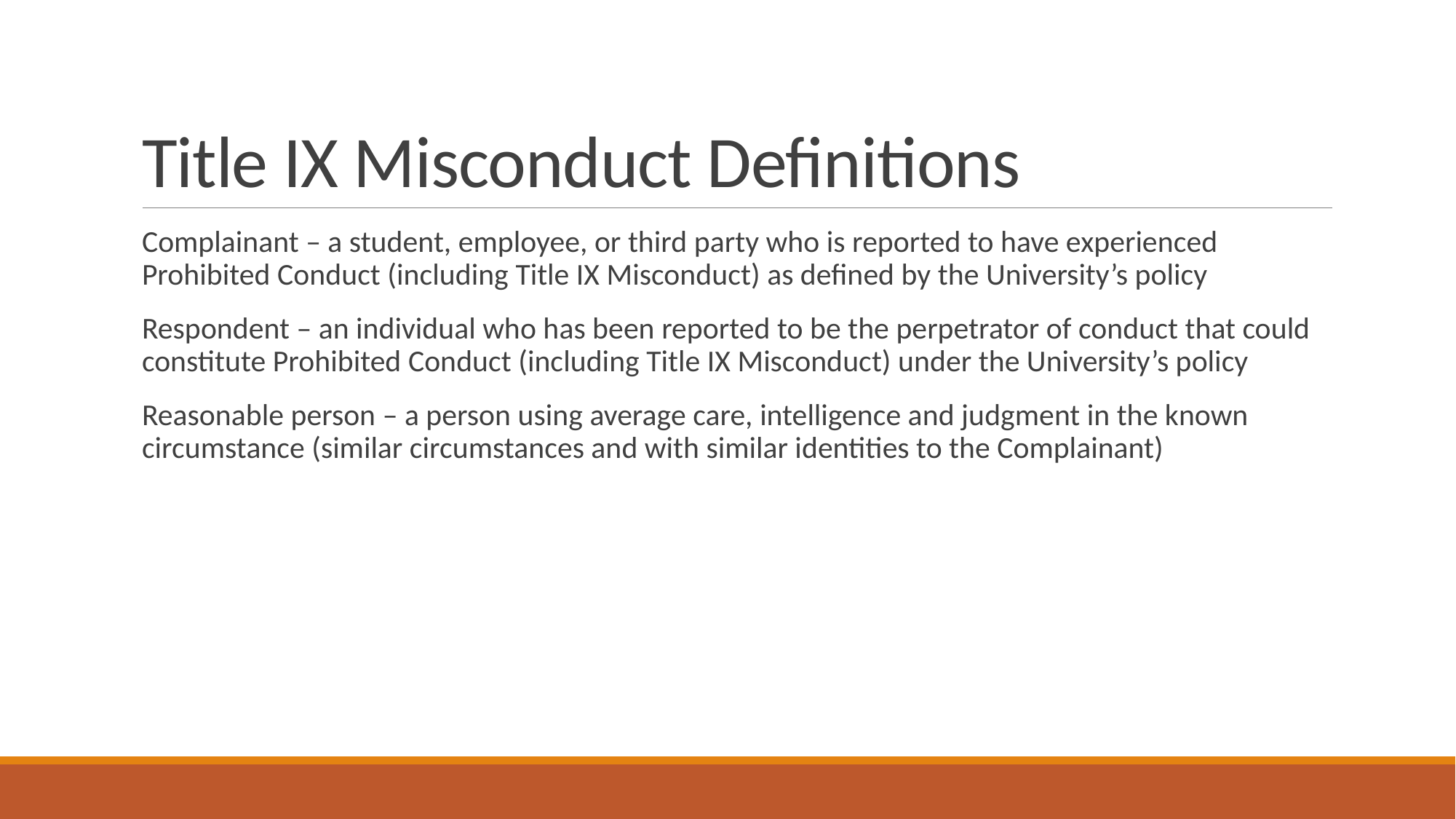

# Title IX Misconduct Definitions
Complainant – a student, employee, or third party who is reported to have experienced Prohibited Conduct (including Title IX Misconduct) as defined by the University’s policy
Respondent – an individual who has been reported to be the perpetrator of conduct that could constitute Prohibited Conduct (including Title IX Misconduct) under the University’s policy
Reasonable person – a person using average care, intelligence and judgment in the known circumstance (similar circumstances and with similar identities to the Complainant)